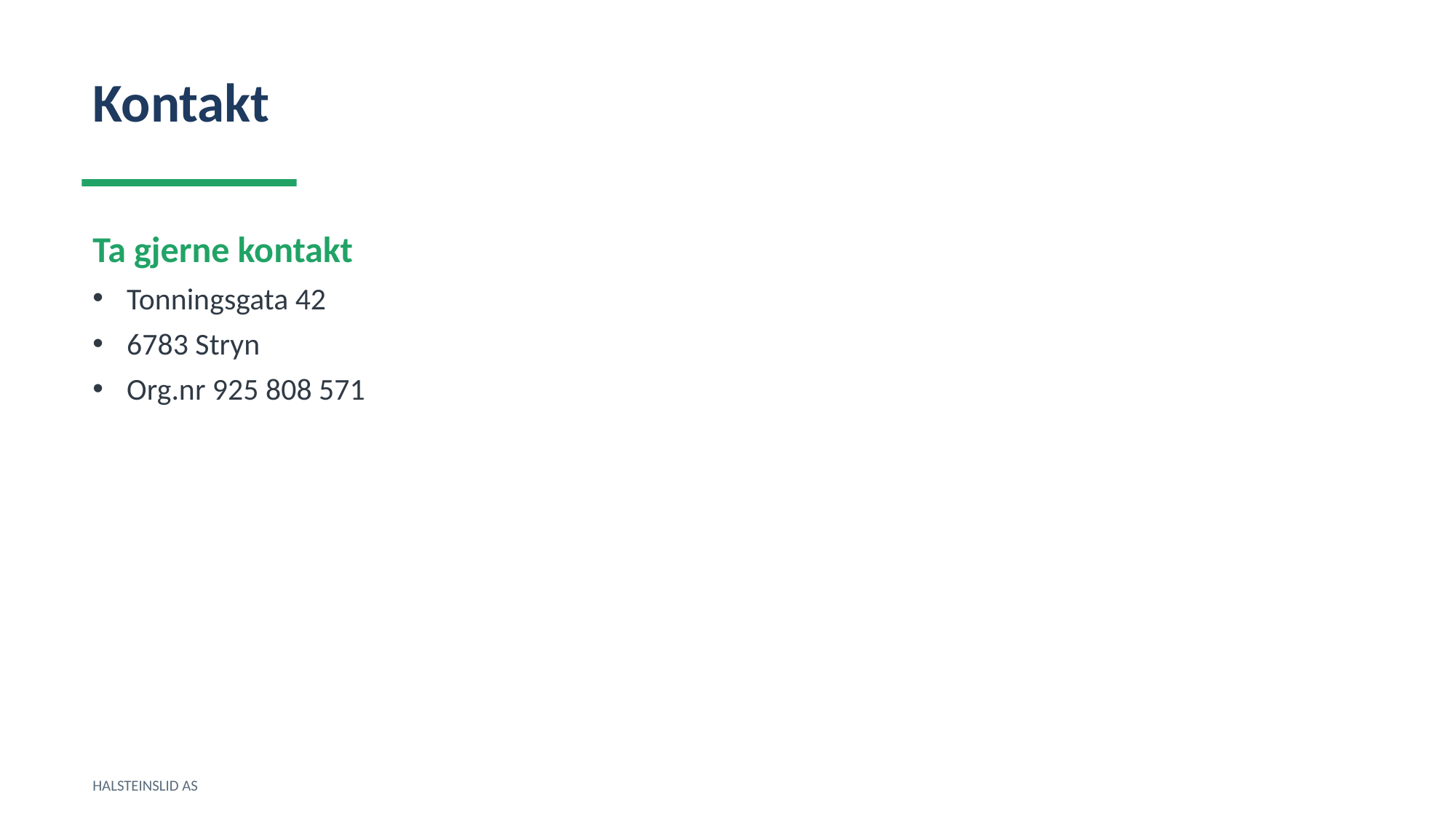

Kontakt

Ta gjerne kontakt
Tonningsgata 42
6783 Stryn
Org.nr 925 808 571
HALSTEINSLID AS